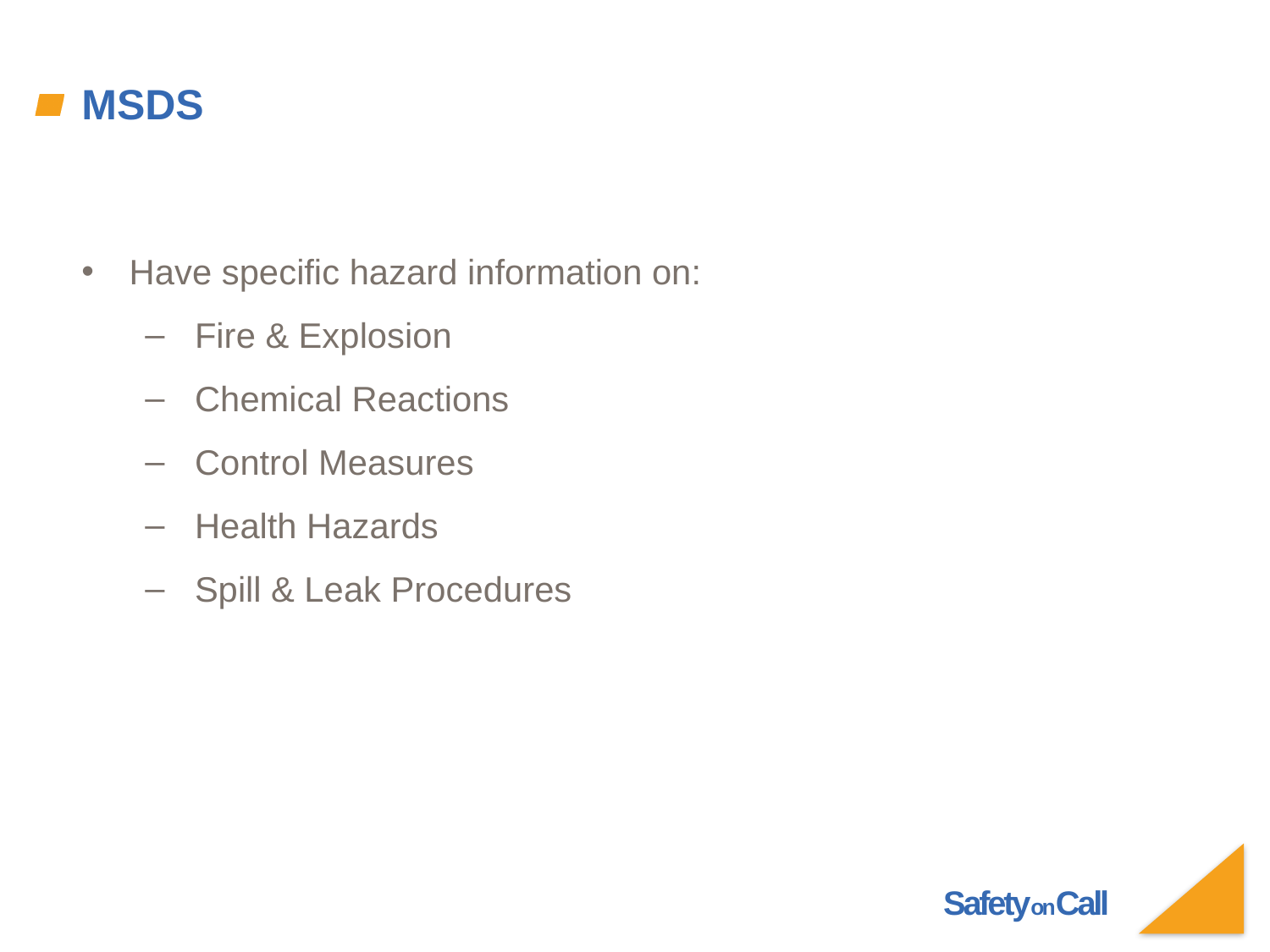

# MSDS
Have specific hazard information on:
 Fire & Explosion
 Chemical Reactions
 Control Measures
 Health Hazards
 Spill & Leak Procedures